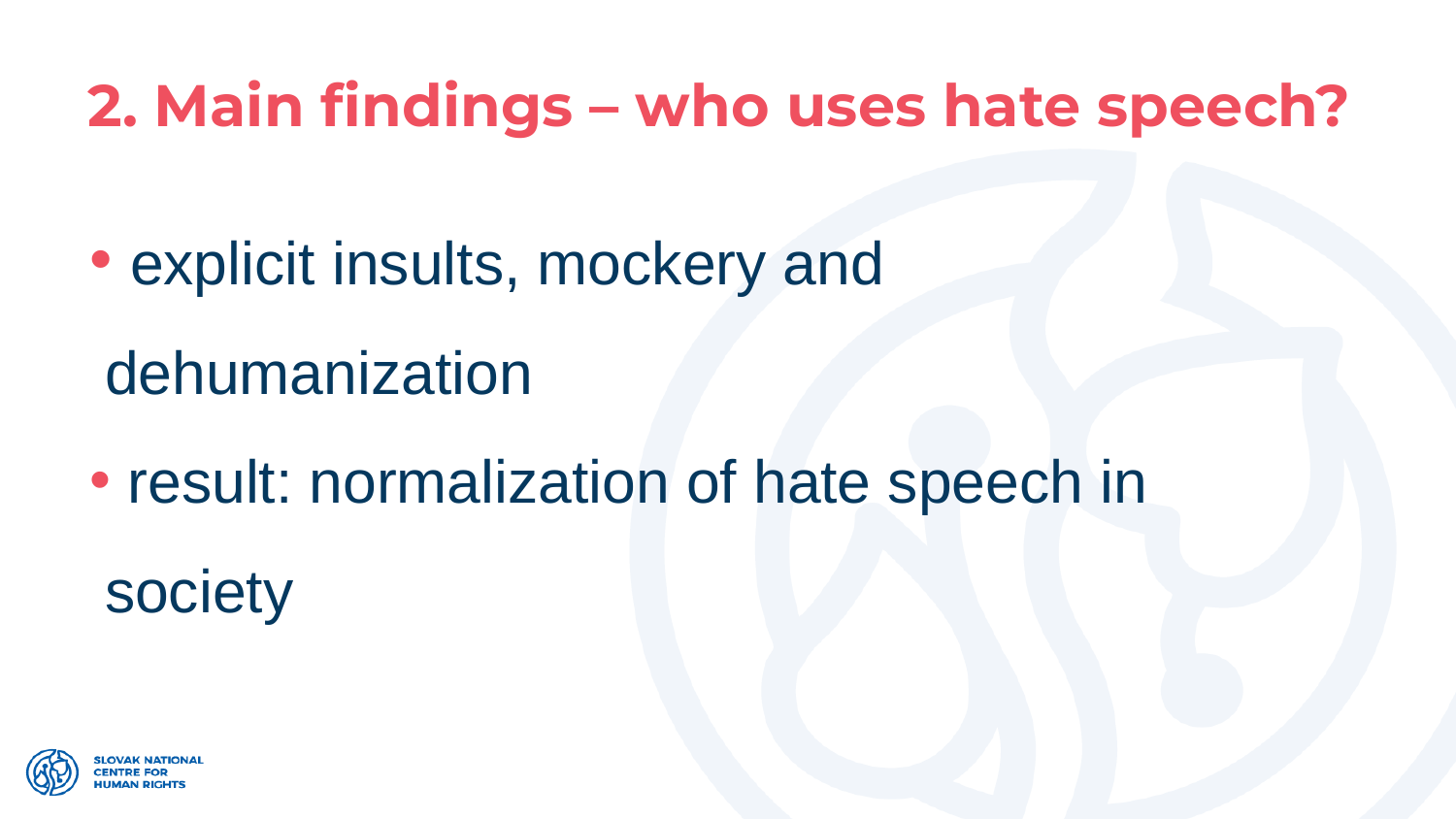

# 2. Main findings – who uses hate speech?
 explicit insults, mockery and dehumanization
 result: normalization of hate speech in society